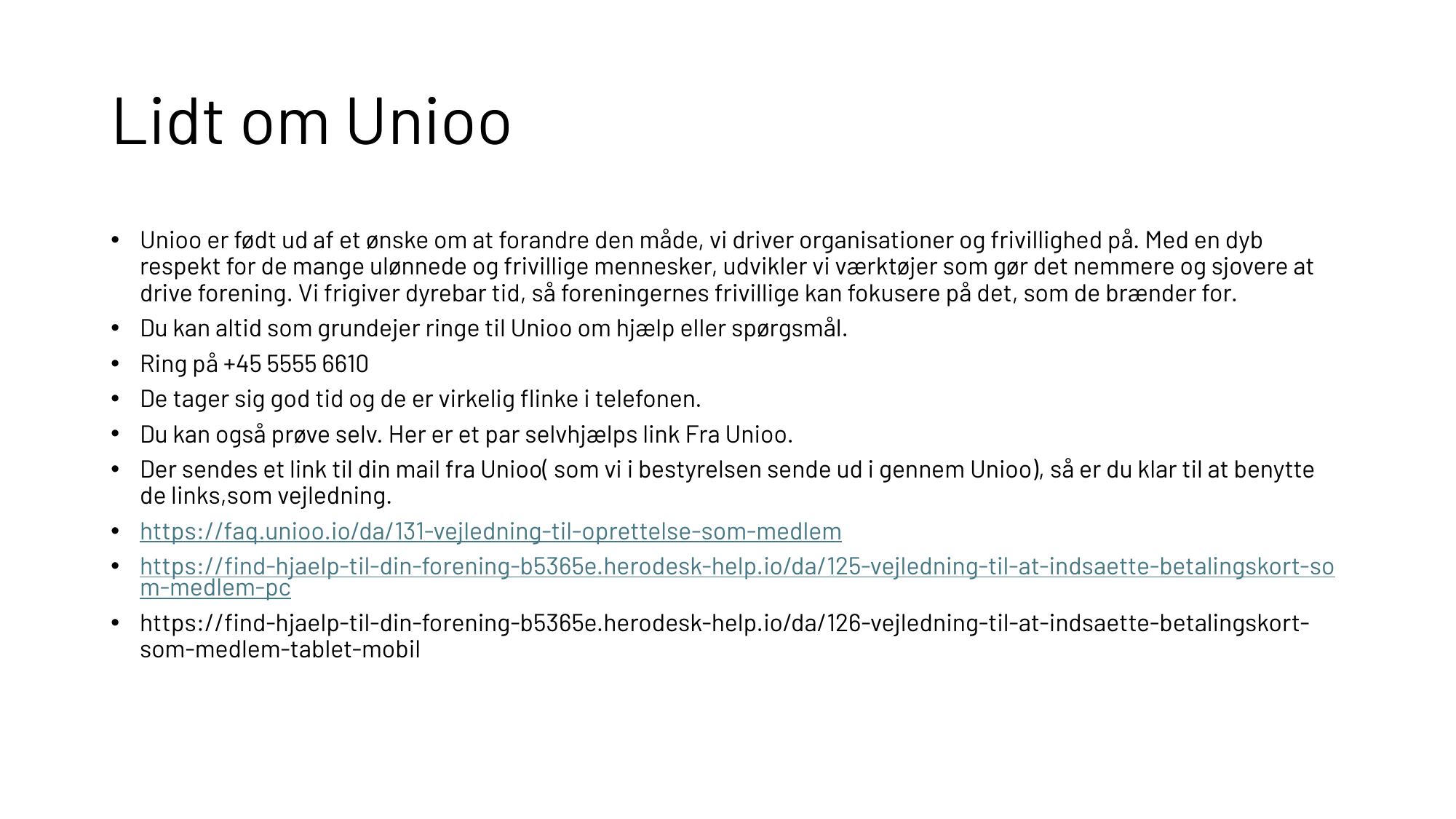

# Lidt om Unioo

Unioo er født ud af et ønske om at forandre den måde, vi driver organisationer og frivillighed på. Med en dyb respekt for de mange ulønnede og frivillige mennesker, udvikler vi værktøjer som gør det nemmere og sjovere at drive forening. Vi frigiver dyrebar tid, så foreningernes frivillige kan fokusere på det, som de brænder for.
Du kan altid som grundejer ringe til Unioo om hjælp eller spørgsmål.
Ring på +45 5555 6610
De tager sig god tid og de er virkelig flinke i telefonen.
Du kan også prøve selv. Her er et par selvhjælps link Fra Unioo.
Der sendes et link til din mail fra Unioo( som vi i bestyrelsen sende ud i gennem Unioo), så er du klar til at benytte de links,som vejledning.
https://faq.unioo.io/da/131-vejledning-til-oprettelse-som-medlem
https://find-hjaelp-til-din-forening-b5365e.herodesk-help.io/da/125-vejledning-til-at-indsaette-betalingskort-som-medlem-pc
https://find-hjaelp-til-din-forening-b5365e.herodesk-help.io/da/126-vejledning-til-at-indsaette-betalingskort-som-medlem-tablet-mobil
ødt ud af et ønske om at forandre den måde, vi driver organisationer og frivillighed på. Med en dyb respekt for de mange ulønnede og frivillige mennesker, udvikler vi værktøjer som gør det nemmere og sjovere at drive forening. Vi frigiver dyrebar tid, så foreningernes frivillige kan fokusere på det, som de brænder for.